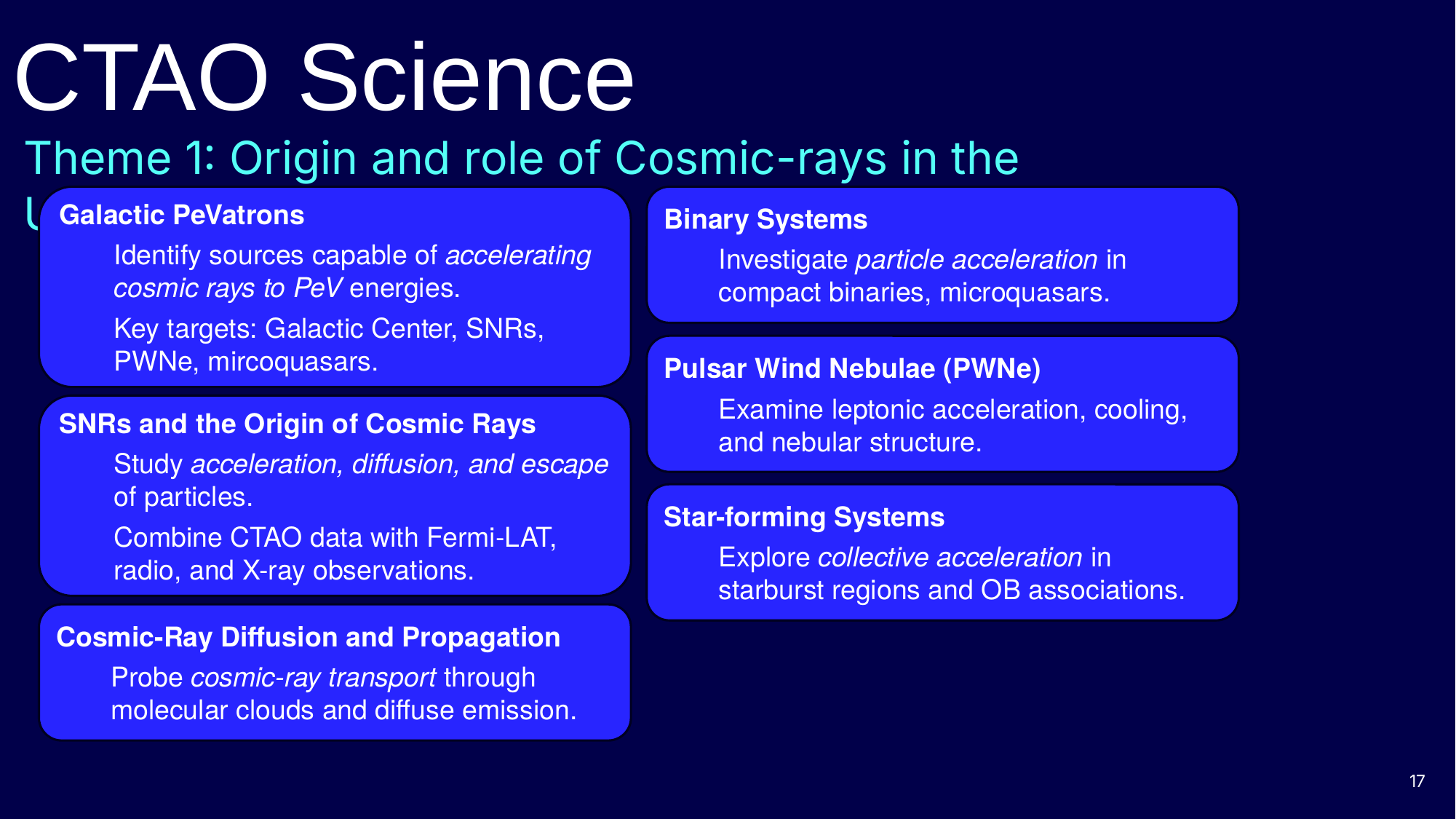

# CTAO Science
Theme 1: Origin and role of Cosmic-rays in the Universe
Galactic PeVatrons
Identify sources capable of accelerating cosmic rays to PeV energies.
Key targets: Galactic Center, SNRs, PWNe, mircoquasars.
Binary Systems
Investigate particle acceleration in compact binaries, microquasars.
Pulsar Wind Nebulae (PWNe)
Examine leptonic acceleration, cooling, and nebular structure.
SNRs and the Origin of Cosmic Rays
Study acceleration, diffusion, and escape of particles.
Combine CTAO data with Fermi-LAT, radio, and X-ray observations.
Star-forming Systems
Explore collective acceleration in starburst regions and OB associations.
Cosmic-Ray Diffusion and Propagation
Probe cosmic-ray transport through molecular clouds and diffuse emission.
17